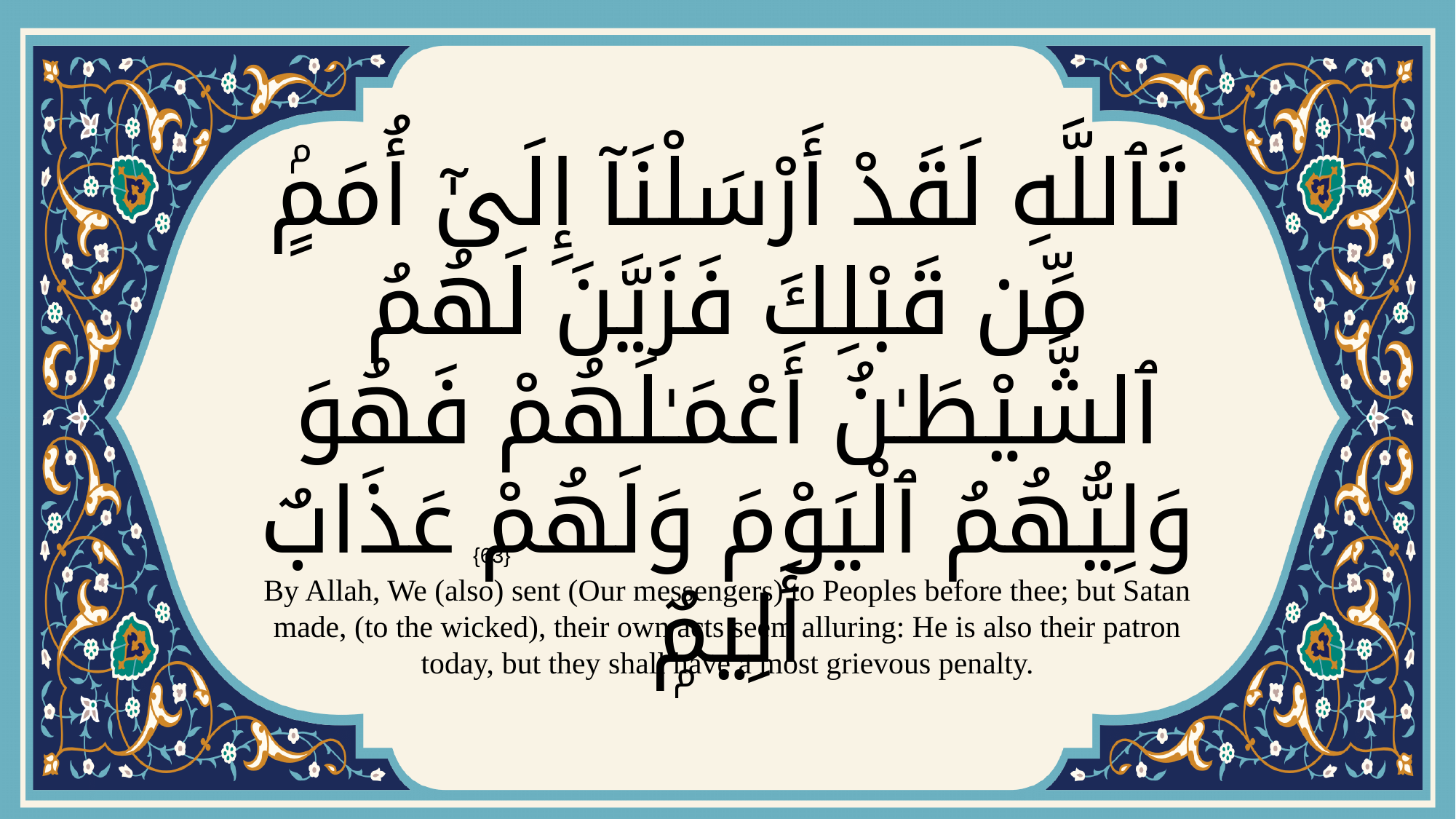

# تَٱللَّهِ لَقَدْ أَرْسَلْنَآ إِلَىٰٓ أُمَمٍۢ مِّن قَبْلِكَ فَزَيَّنَ لَهُمُ ٱلشَّيْطَـٰنُ أَعْمَـٰلَهُمْ فَهُوَ وَلِيُّهُمُ ٱلْيَوْمَ وَلَهُمْ عَذَابٌ أَلِيمٌۭ
{63}
By Allah, We (also) sent (Our messengers) to Peoples before thee; but Satan made, (to the wicked), their own acts seem alluring: He is also their patron today, but they shall have a most grievous penalty.